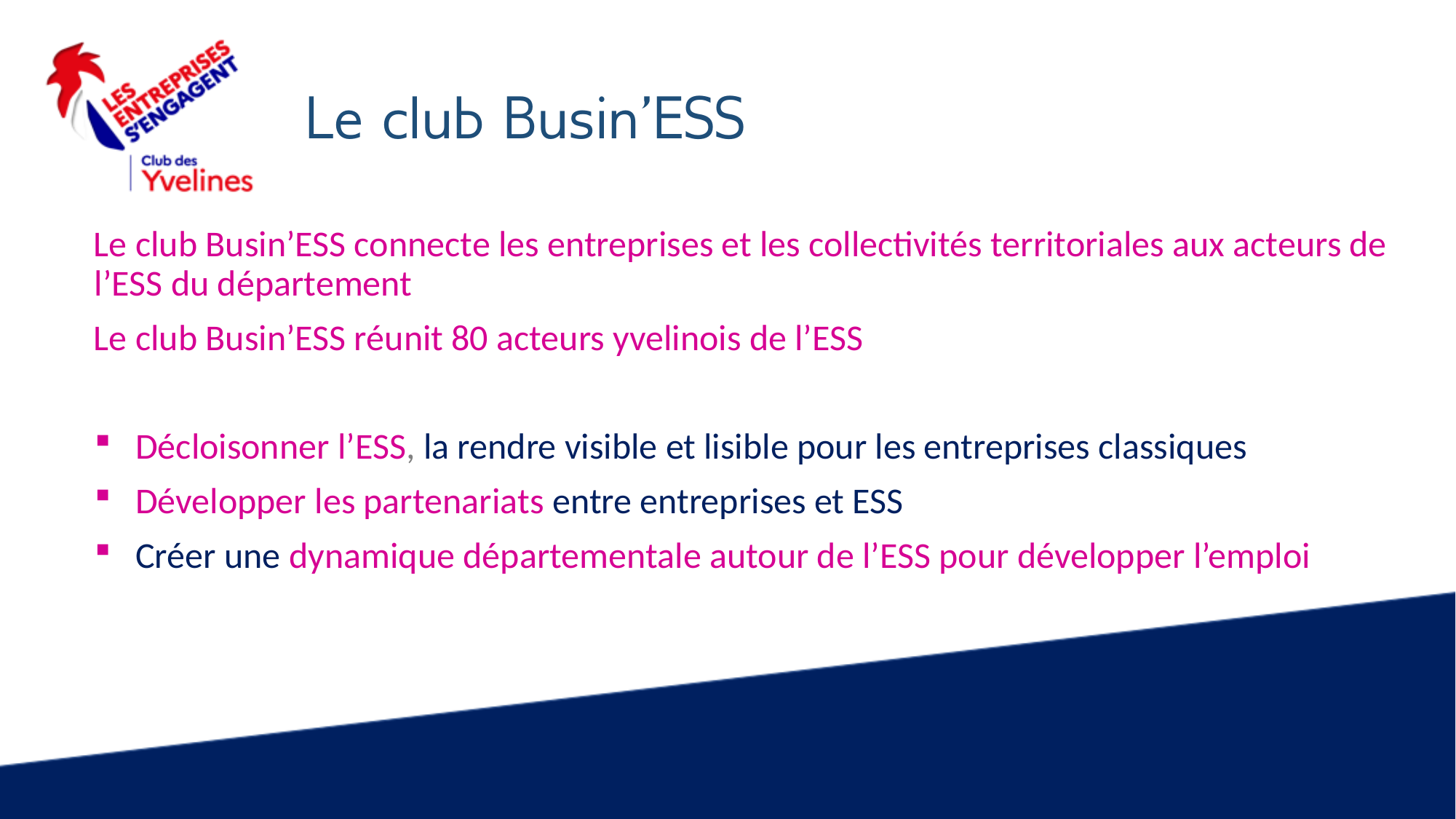

# Le club Busin’ESS
Le club Busin’ESS connecte les entreprises et les collectivités territoriales aux acteurs de l’ESS du département
Le club Busin’ESS réunit 80 acteurs yvelinois de l’ESS

Décloisonner l’ESS, la rendre visible et lisible pour les entreprises classiques
Développer les partenariats entre entreprises et ESS
Créer une dynamique départementale autour de l’ESS pour développer l’emploi